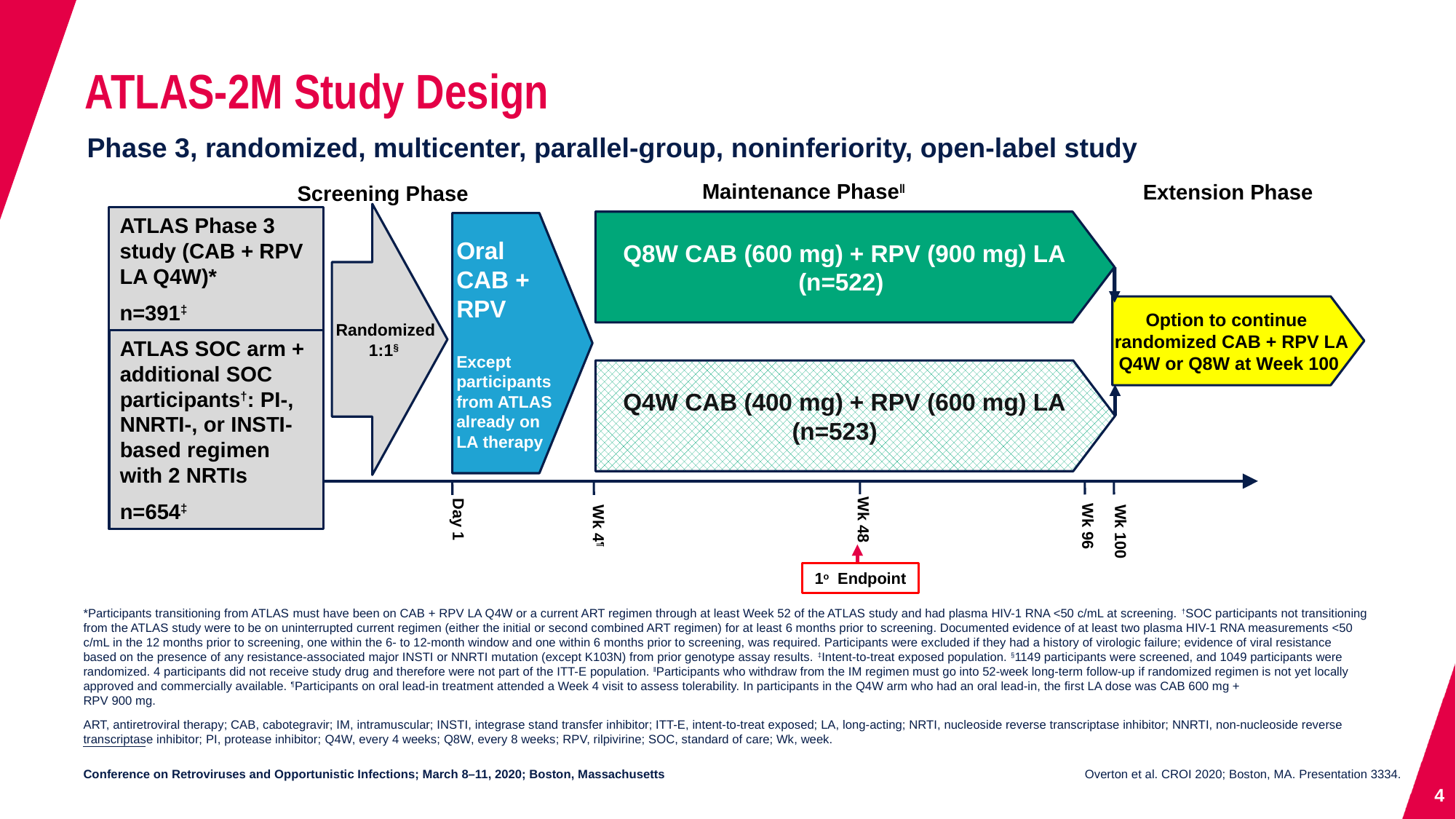

# ATLAS-2M Study Design
Phase 3, randomized, multicenter, parallel-group, noninferiority, open-label study
Maintenance Phaseǁ
Extension Phase
Screening Phase
Randomized
       1:1§
ATLAS Phase 3 study (CAB + RPV LA Q4W)*
n=391‡
Q8W CAB (600 mg) + RPV (900 mg) LA
(n=522)
  Q4W CAB (400 mg) + RPV (600 mg) LA
(n=523)
Oral
CAB +
RPV

Except
participants
from ATLAS
already on
LA therapy
Option to continue
  randomized CAB + RPV LA
 Q4W or Q8W at Week 100
ATLAS SOC arm + additional SOC participants†: PI-, NNRTI-, or INSTI-based regimen with 2 NRTIs
n=654‡

Wk 48

Day 1
Wk 96
Wk 100
Wk 4¶
1o  Endpoint
*Participants transitioning from ATLAS must have been on CAB + RPV LA Q4W or a current ART regimen through at least Week 52 of the ATLAS study and had plasma HIV-1 RNA <50 c/mL at screening. †SOC participants not transitioning from the ATLAS study were to be on uninterrupted current regimen (either the initial or second combined ART regimen) for at least 6 months prior to screening. Documented evidence of at least two plasma HIV-1 RNA measurements <50 c/mL in the 12 months prior to screening, one within the 6- to 12-month window and one within 6 months prior to screening, was required. Participants were excluded if they had a history of virologic failure; evidence of viral resistance based on the presence of any resistance-associated major INSTI or NNRTI mutation (except K103N) from prior genotype assay results. ‡Intent-to-treat exposed population. §1149 participants were screened, and 1049 participants were randomized. 4 participants did not receive study drug and therefore were not part of the ITT-E population. ǁParticipants who withdraw from the IM regimen must go into 52-week long-term follow-up if randomized regimen is not yet locally approved and commercially available. ¶Participants on oral lead-in treatment attended a Week 4 visit to assess tolerability. In participants in the Q4W arm who had an oral lead-in, the first LA dose was CAB 600 mg +
RPV 900 mg.

ART, antiretroviral therapy; CAB, cabotegravir; IM, intramuscular; INSTI, integrase stand transfer inhibitor; ITT-E, intent-to-treat exposed; LA, long-acting; NRTI, nucleoside reverse transcriptase inhibitor; NNRTI, non-nucleoside reverse transcriptase inhibitor; PI, protease inhibitor; Q4W, every 4 weeks; Q8W, every 8 weeks; RPV, rilpivirine; SOC, standard of care; Wk, week.
Overton et al. CROI 2020; Boston, MA. Presentation 3334.
4